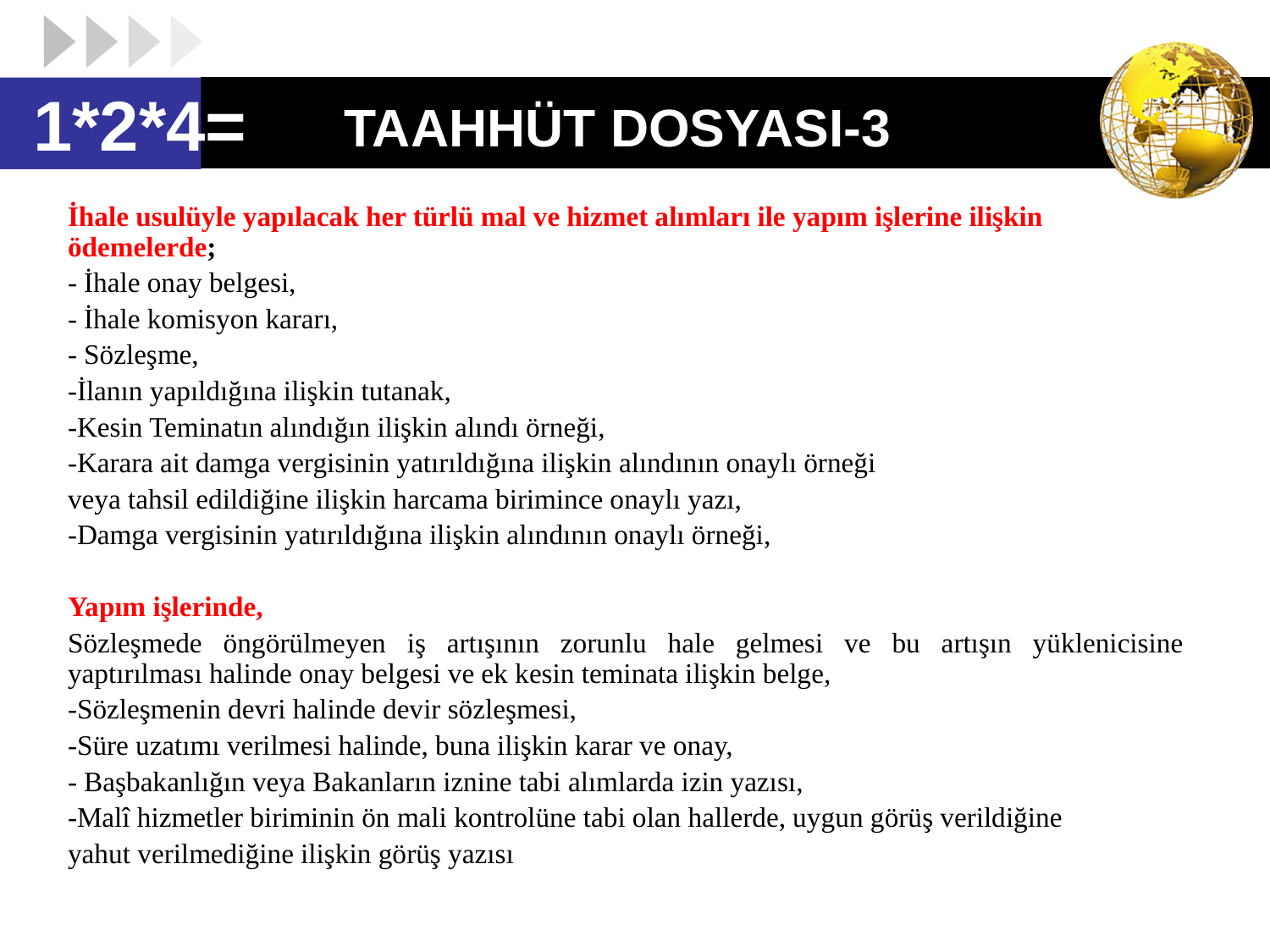

1*2*4=
TAAHHÜT DOSYASI-3

İhale usulüyle yapılacak her türlü mal ve hizmet alımları ile yapım işlerine ilişkin ödemelerde;
- İhale onay belgesi,
- İhale komisyon kararı,
- Sözleşme,
-İlanın yapıldığına ilişkin tutanak,
-Kesin Teminatın alındığın ilişkin alındı örneği,
-Karara ait damga vergisinin yatırıldığına ilişkin alındının onaylı örneği
veya tahsil edildiğine ilişkin harcama birimince onaylı yazı,
-Damga vergisinin yatırıldığına ilişkin alındının onaylı örneği,

Yapım işlerinde,
Sözleşmede öngörülmeyen iş artışının zorunlu hale gelmesi ve bu artışın yüklenicisine yaptırılması halinde onay belgesi ve ek kesin teminata ilişkin belge,
-Sözleşmenin devri halinde devir sözleşmesi,
-Süre uzatımı verilmesi halinde, buna ilişkin karar ve onay,
- Başbakanlığın veya Bakanların iznine tabi alımlarda izin yazısı,
-Malî hizmetler biriminin ön mali kontrolüne tabi olan hallerde, uygun görüş verildiğine
yahut verilmediğine ilişkin görüş yazısı